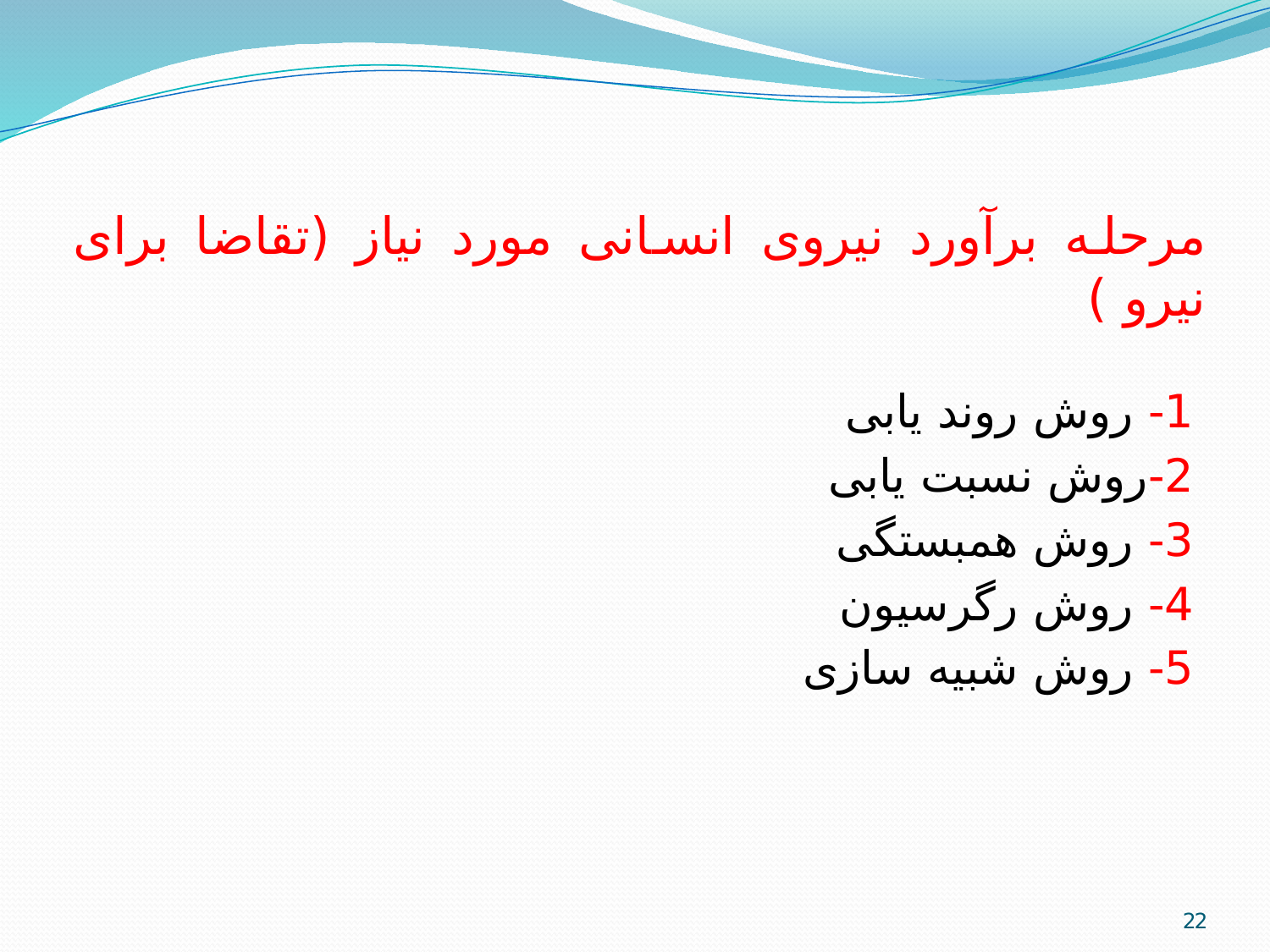

# مرحله برآورد نیروی انسانی مورد نیاز (تقاضا برای نیرو )
1- روش روند یابی
2-روش نسبت یابی
3- روش همبستگی
4- روش رگرسیون
5- روش شبیه سازی

22